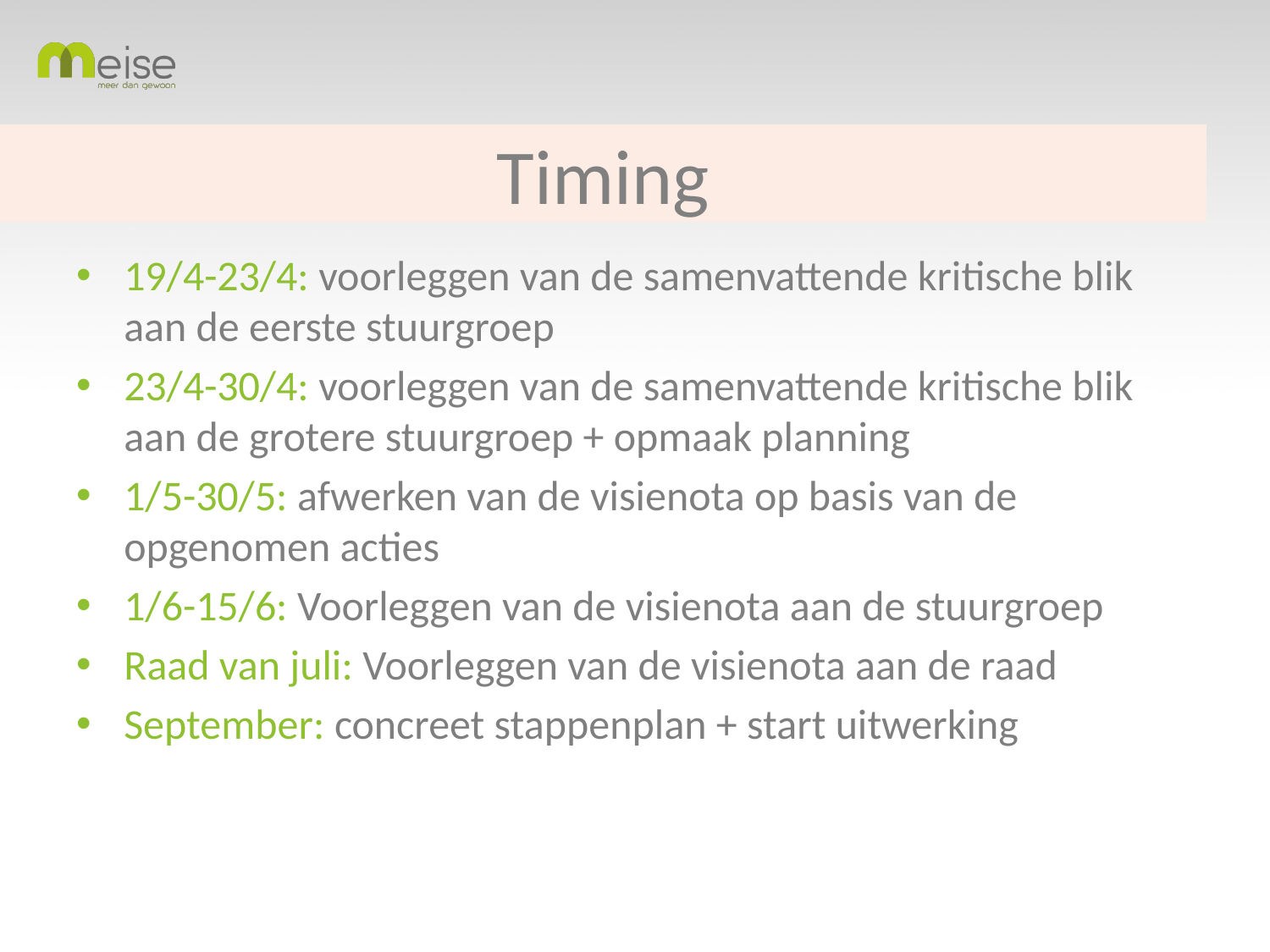

# Timing
19/4-23/4: voorleggen van de samenvattende kritische blik aan de eerste stuurgroep
23/4-30/4: voorleggen van de samenvattende kritische blik aan de grotere stuurgroep + opmaak planning
1/5-30/5: afwerken van de visienota op basis van de opgenomen acties
1/6-15/6: Voorleggen van de visienota aan de stuurgroep
Raad van juli: Voorleggen van de visienota aan de raad
September: concreet stappenplan + start uitwerking